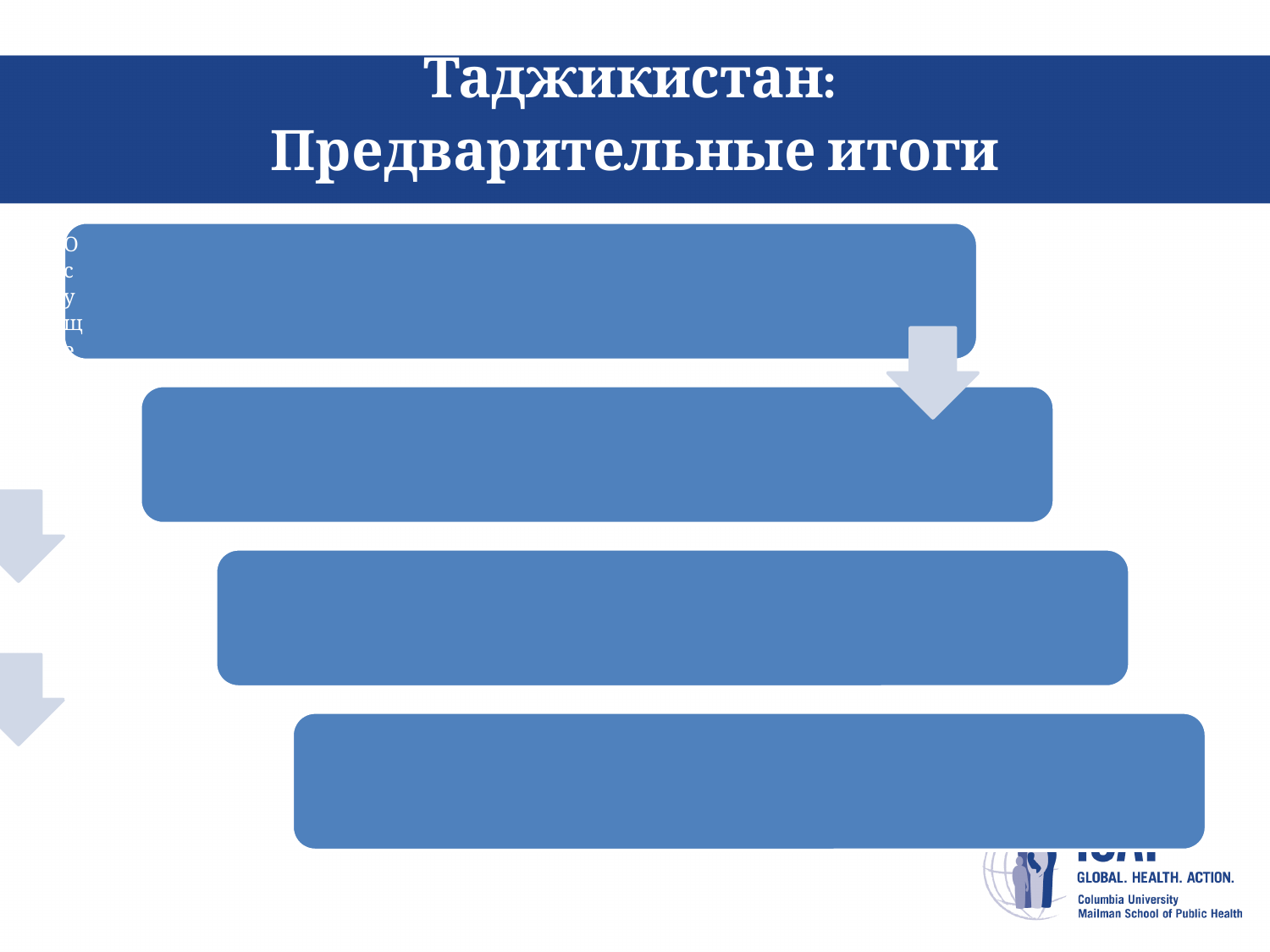

# Таджикистан: Предварительные итоги
Осуществлены 503 звонка